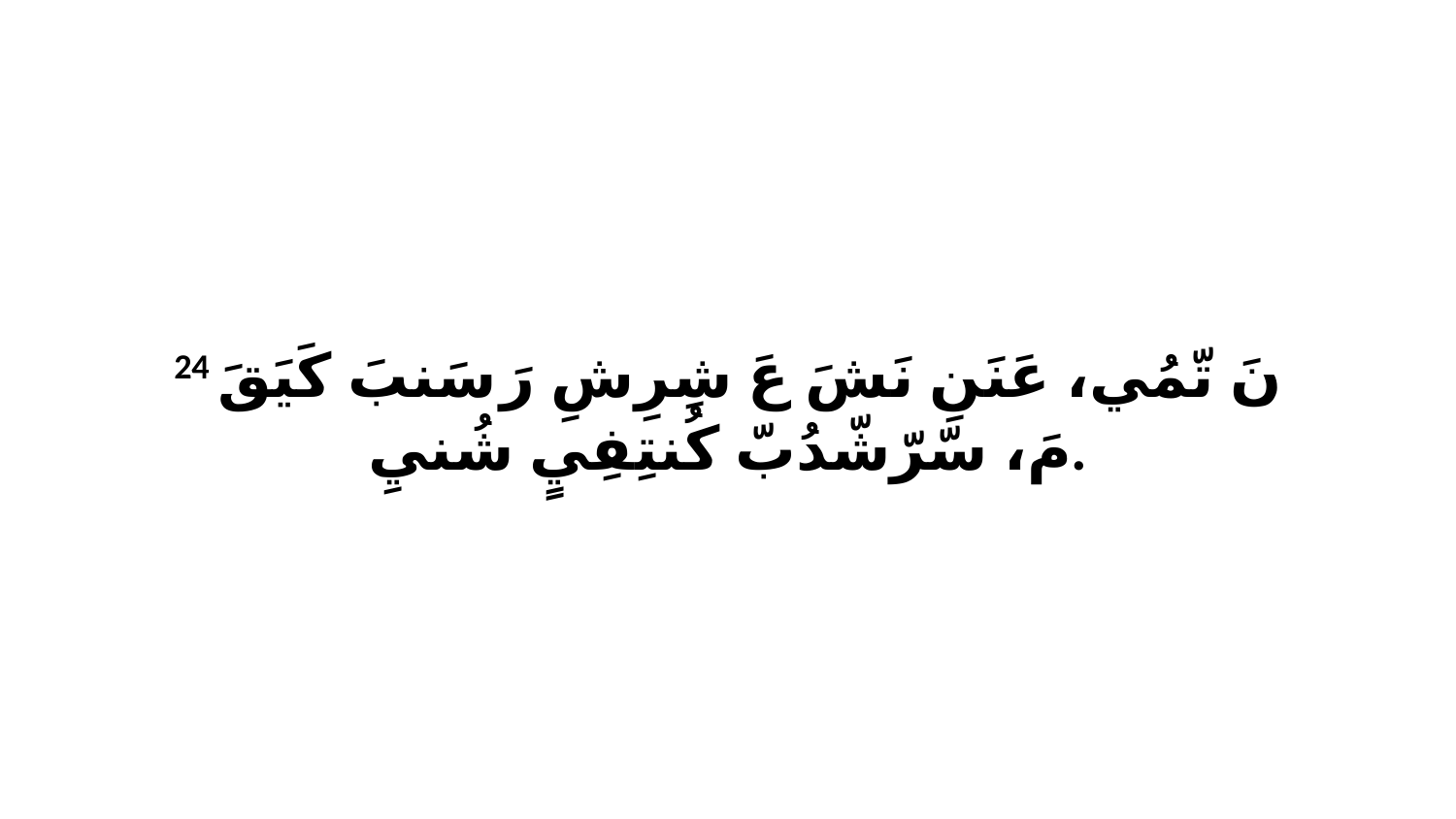

24 نَ تّمُي، عَنَنِ نَشَ عَ شِرِشِ رَ سَنبَ كَيَقَ مَ، سّرّشّدُبّ كُنتِفِيٍ شُنيِ.